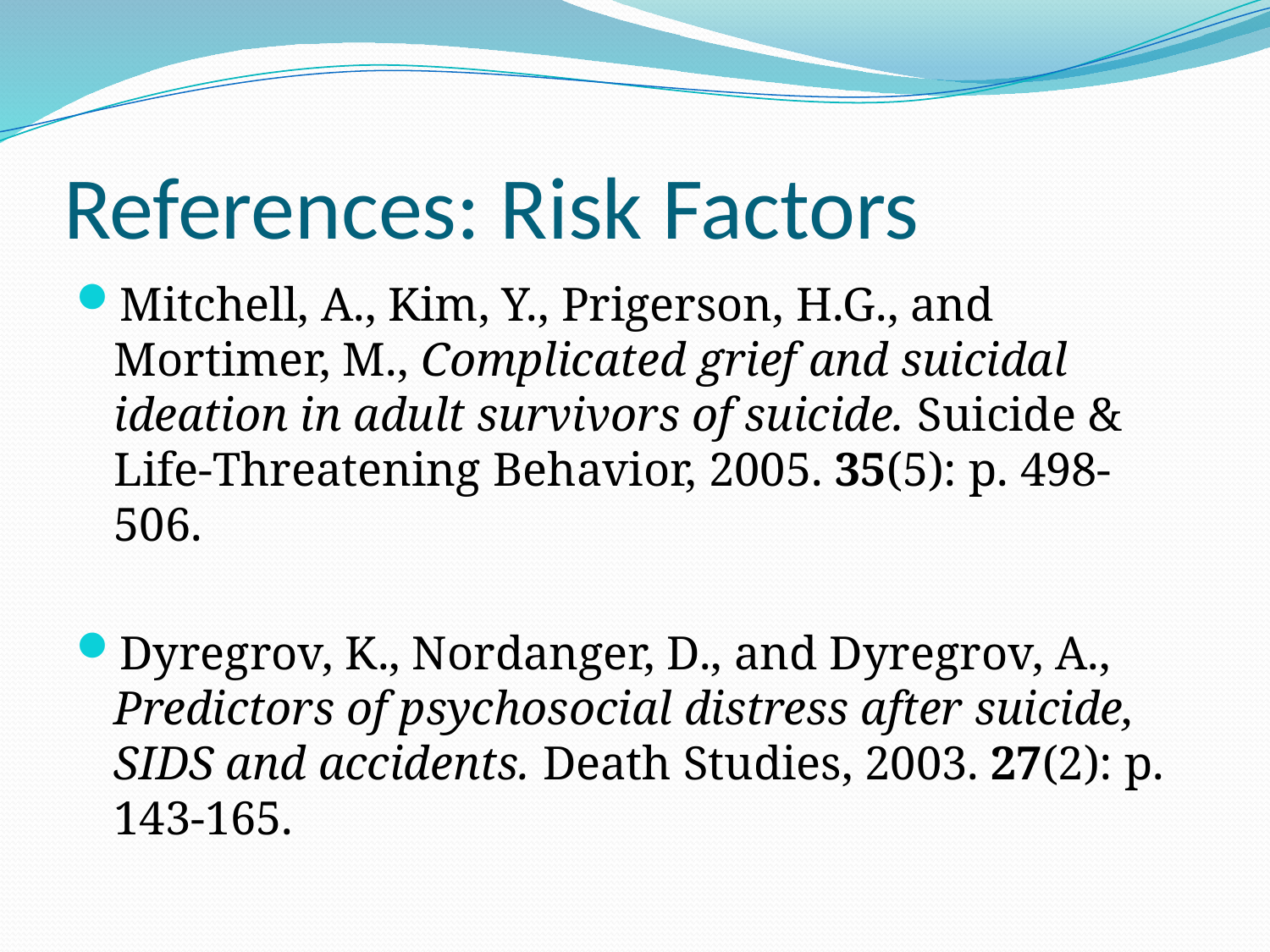

# References: Risk Factors
Mitchell, A., Kim, Y., Prigerson, H.G., and Mortimer, M., Complicated grief and suicidal ideation in adult survivors of suicide. Suicide & Life-Threatening Behavior, 2005. 35(5): p. 498-506.

Dyregrov, K., Nordanger, D., and Dyregrov, A., Predictors of psychosocial distress after suicide, SIDS and accidents. Death Studies, 2003. 27(2): p. 143-165.